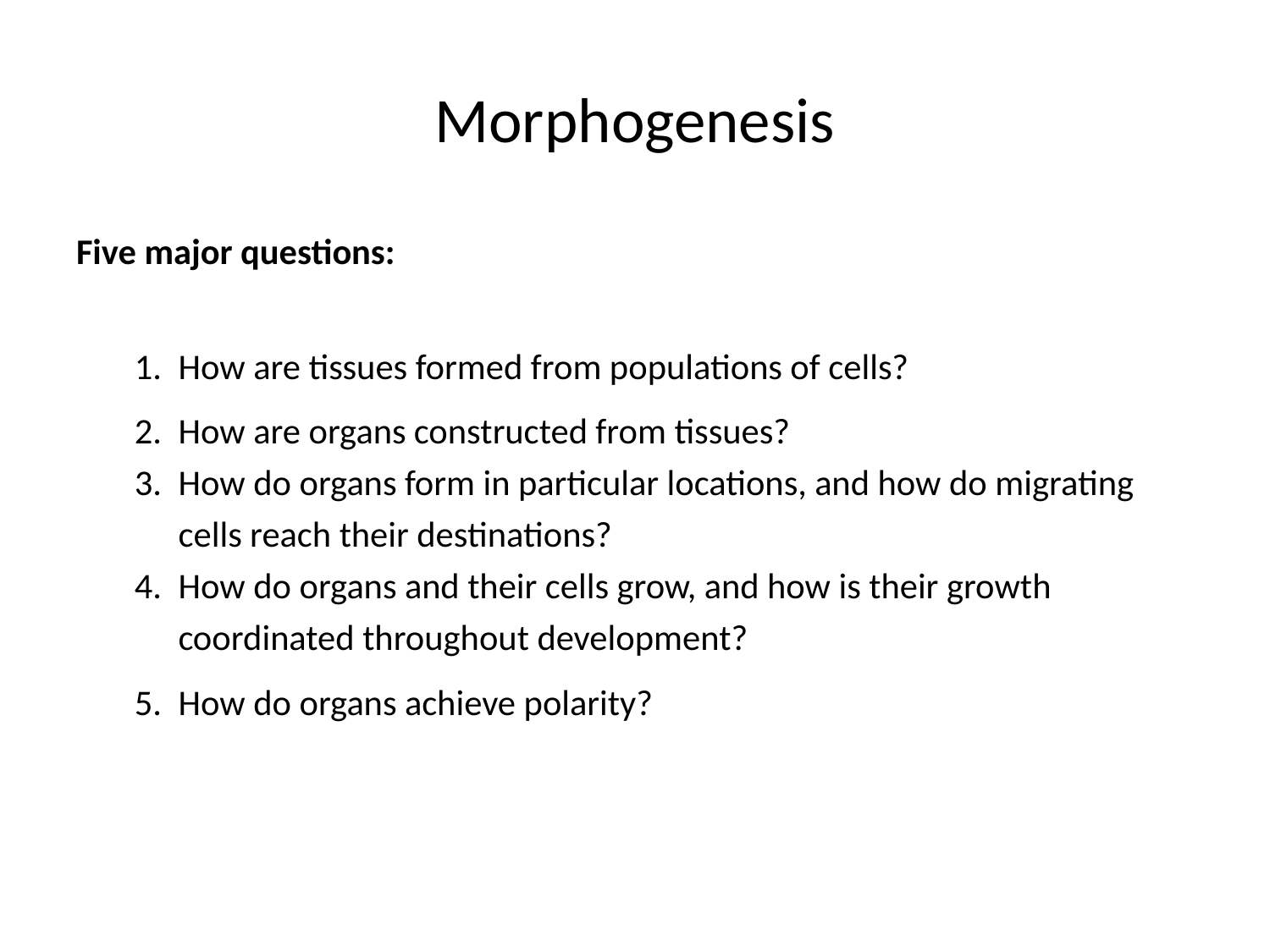

# Morphogenesis
Five major questions:

How are tissues formed from populations of cells?
How are organs constructed from tissues?
How do organs form in particular locations, and how do migrating cells reach their destinations?
How do organs and their cells grow, and how is their growth coordinated throughout development?
How do organs achieve polarity?